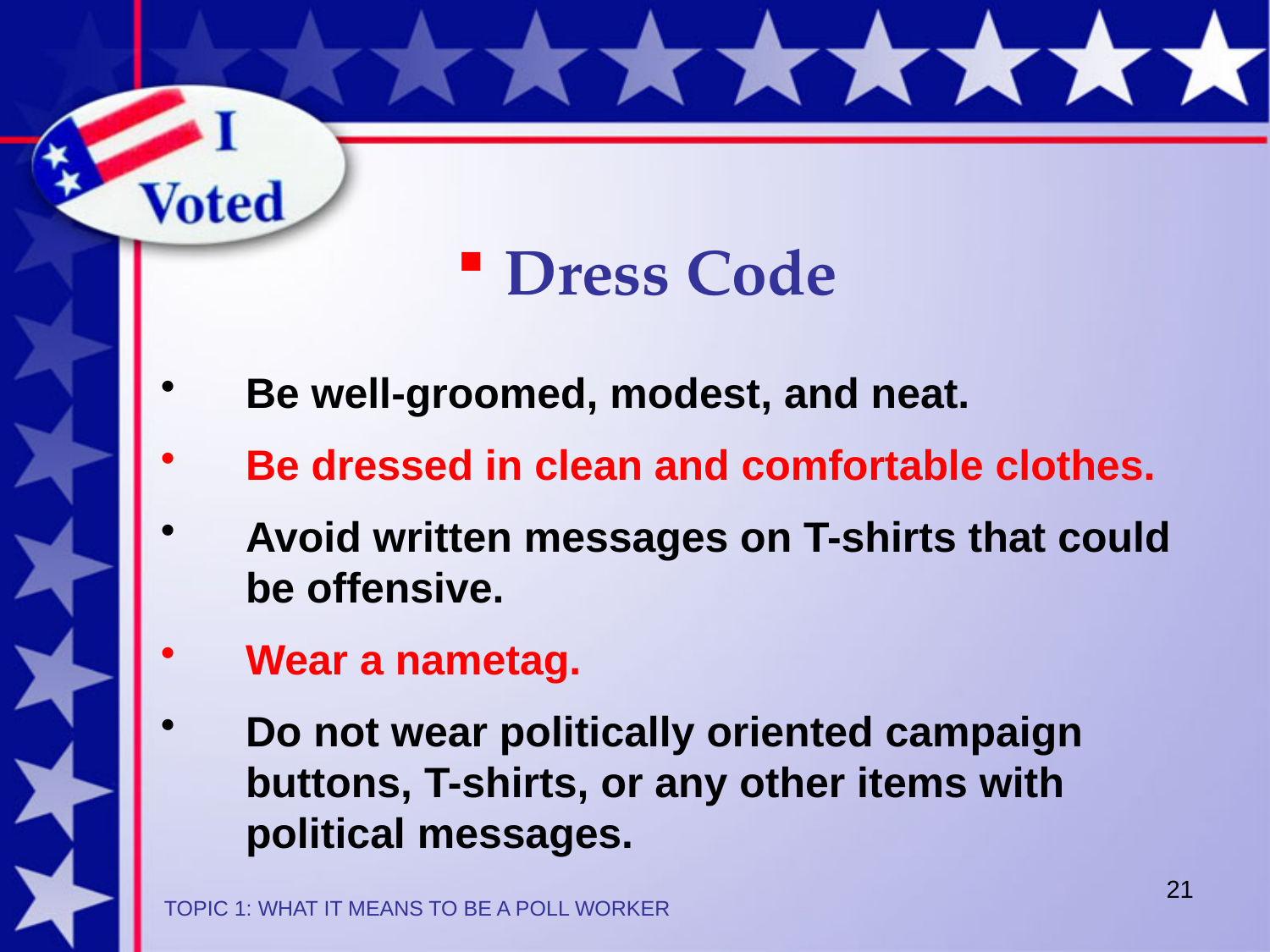

Dress Code
Be well-groomed, modest, and neat.
Be dressed in clean and comfortable clothes.
Avoid written messages on T-shirts that could be offensive.
Wear a nametag.
Do not wear politically oriented campaign buttons, T-shirts, or any other items with political messages.

21
TOPIC 1: WHAT IT MEANS TO BE A POLL WORKER